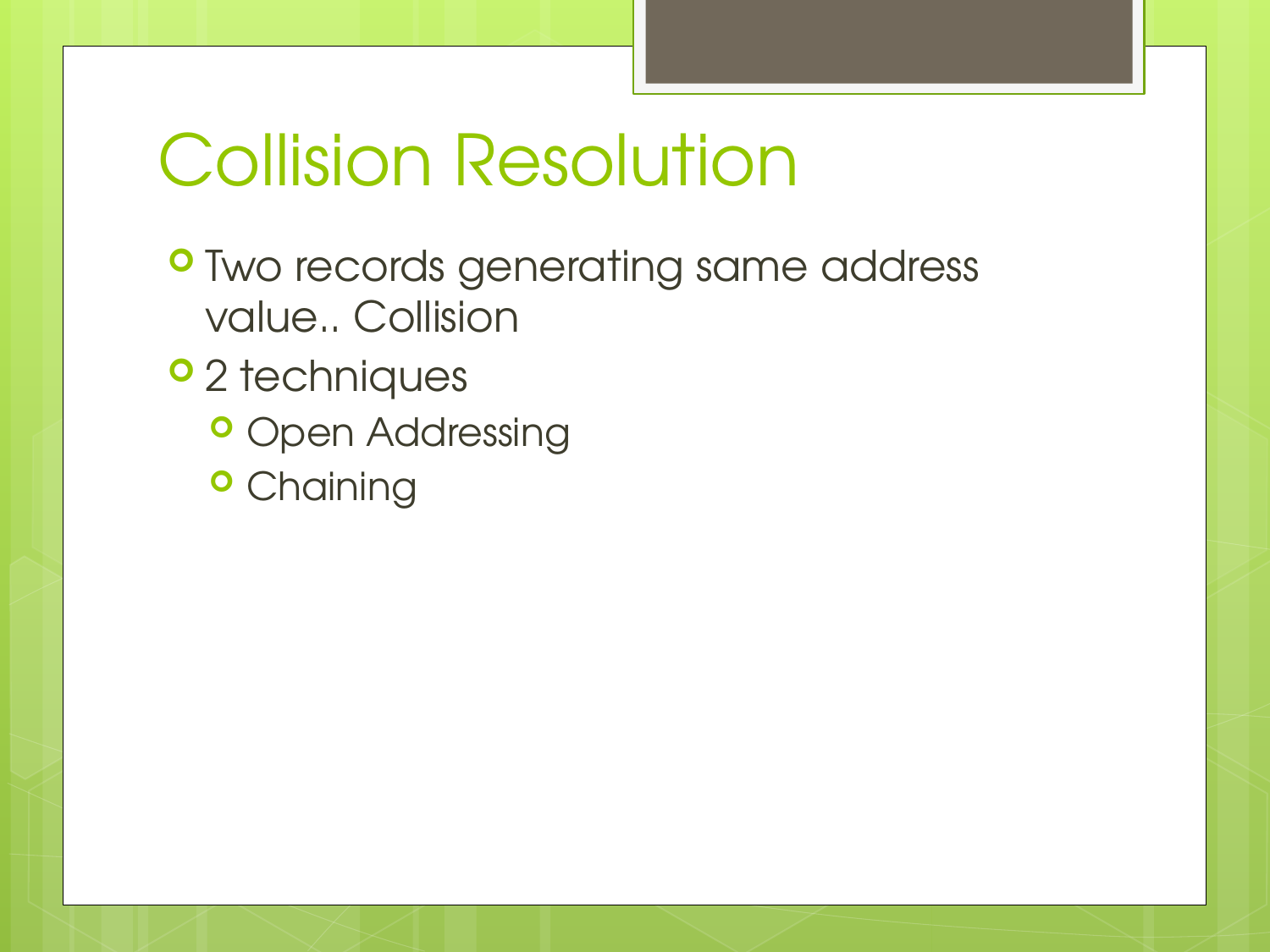

# Collision Resolution
Two records generating same address value.. Collision
2 techniques
Open Addressing
Chaining